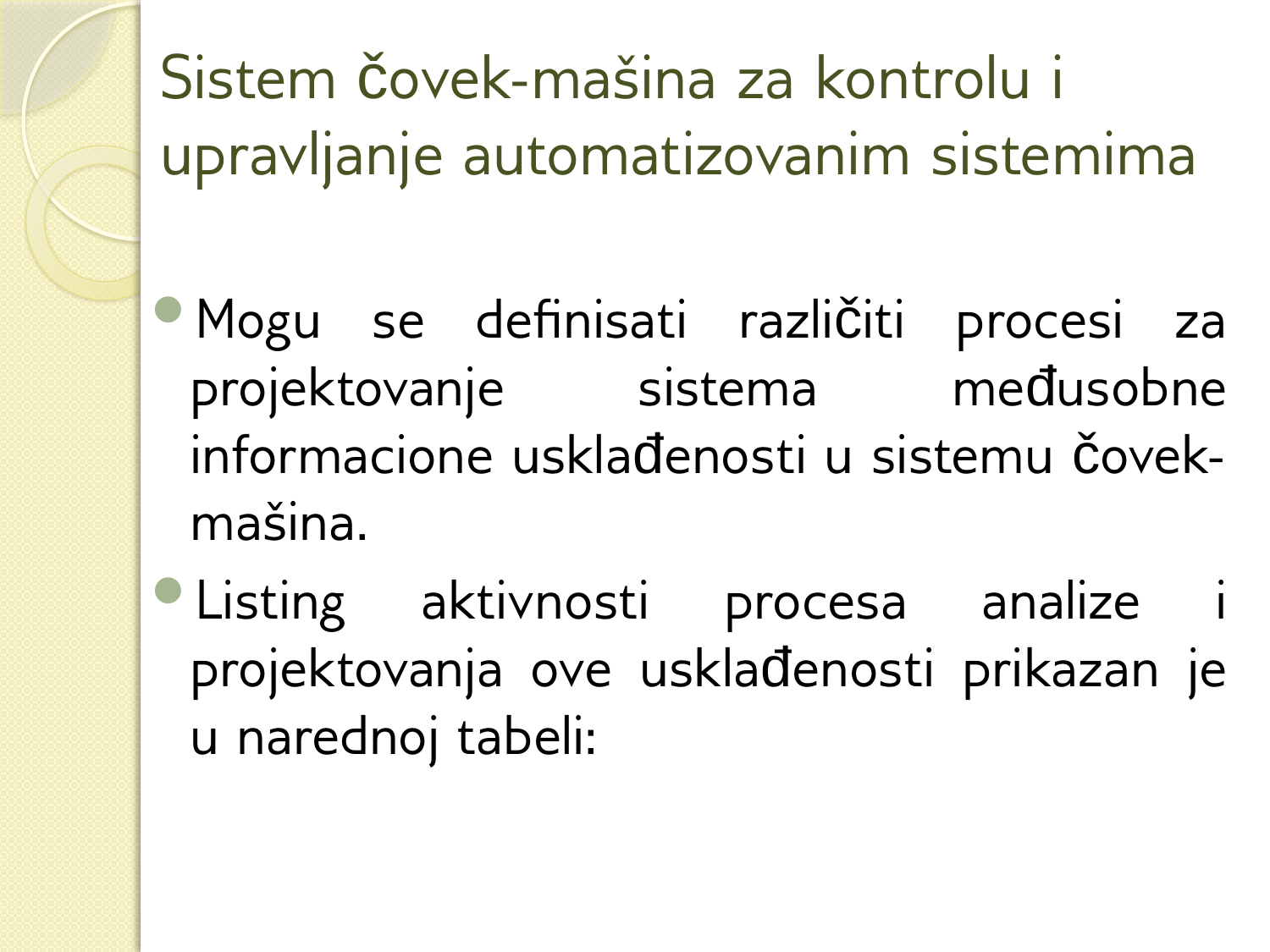

# Sistem čovek-mašina za kontrolu i upravljanje automatizovanim sistemima
Mogu se definisati različiti procesi za projektovanje sistema međusobne informacione usklađenosti u sistemu čovek-mašina.
Listing aktivnosti procesa analize i projektovanja ove usklađenosti prikazan je u narednoj tabeli: